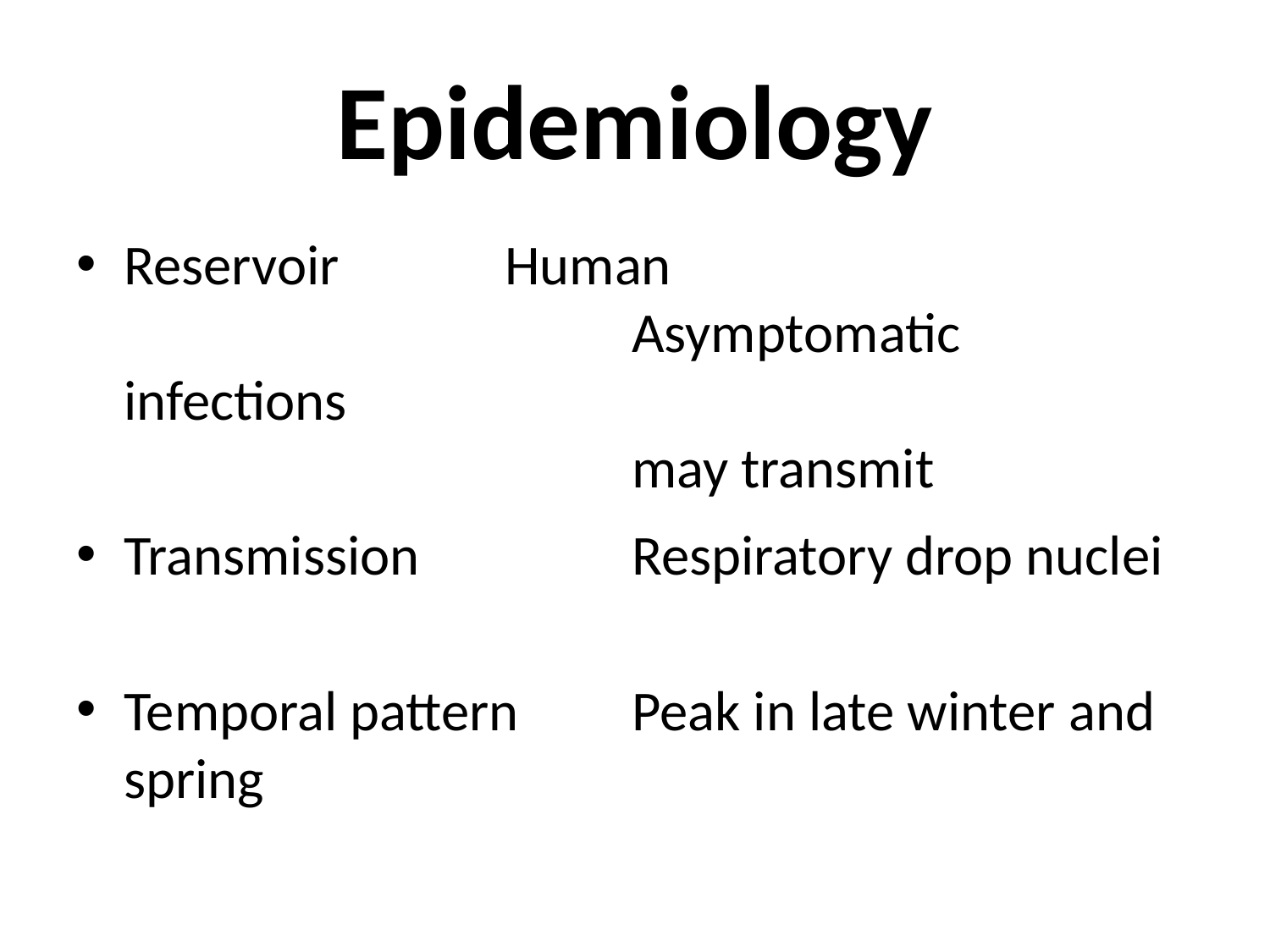

# Epidemiology
Reservoir		Human
 				Asymptomatic infections
				may transmit
Transmission		Respiratory drop nuclei
Temporal pattern 	Peak in late winter and spring